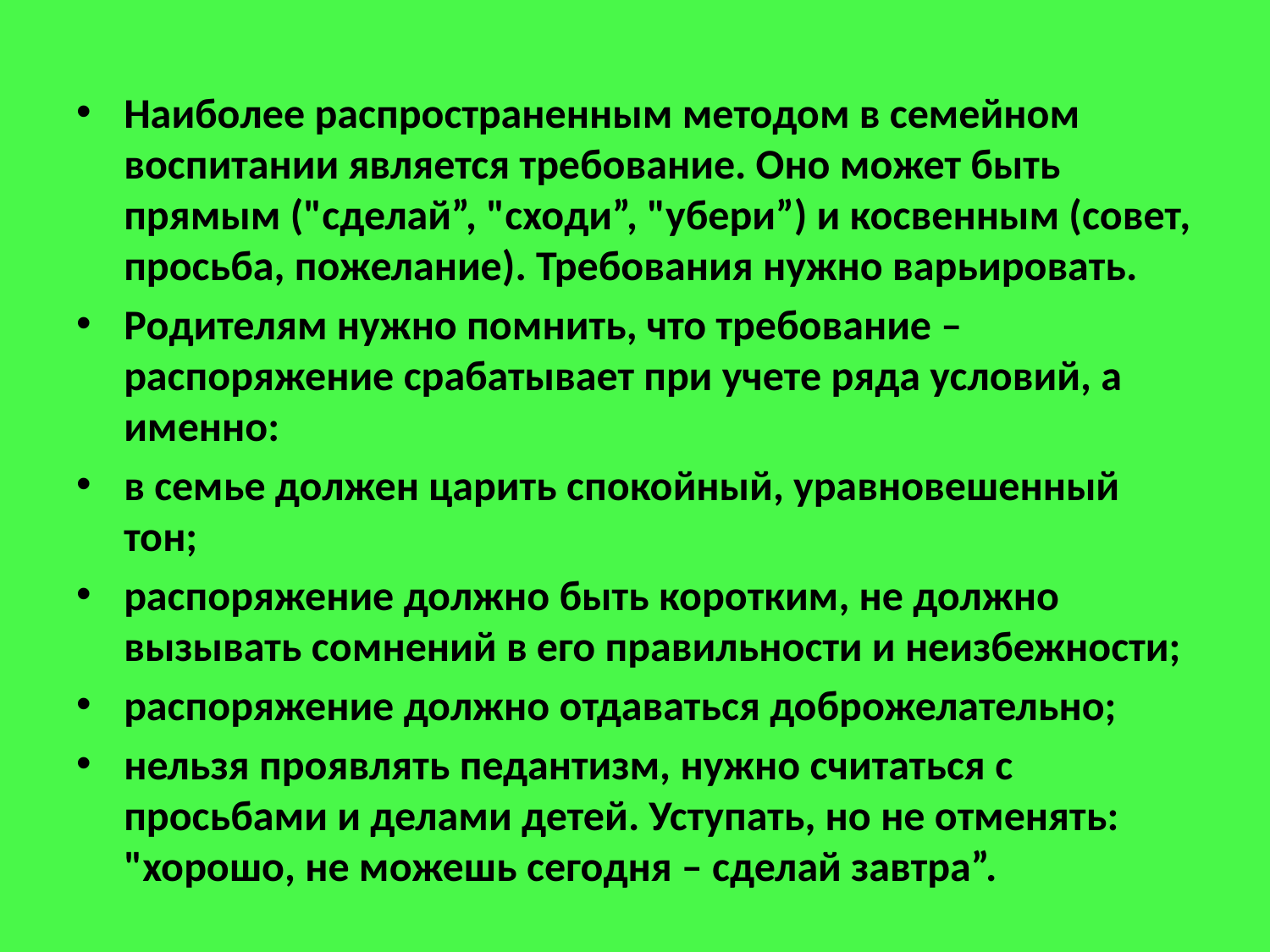

Наиболее распространенным методом в семейном воспитании является требование. Оно может быть прямым ("сделай”, "сходи”, "убери”) и косвенным (совет, просьба, пожелание). Требования нужно варьировать.
Родителям нужно помнить, что требование – распоряжение срабатывает при учете ряда условий, а именно:
в семье должен царить спокойный, уравновешенный тон;
распоряжение должно быть коротким, не должно вызывать сомнений в его правильности и неизбежности;
распоряжение должно отдаваться доброжелательно;
нельзя проявлять педантизм, нужно считаться с просьбами и делами детей. Уступать, но не отменять: "хорошо, не можешь сегодня – сделай завтра”.